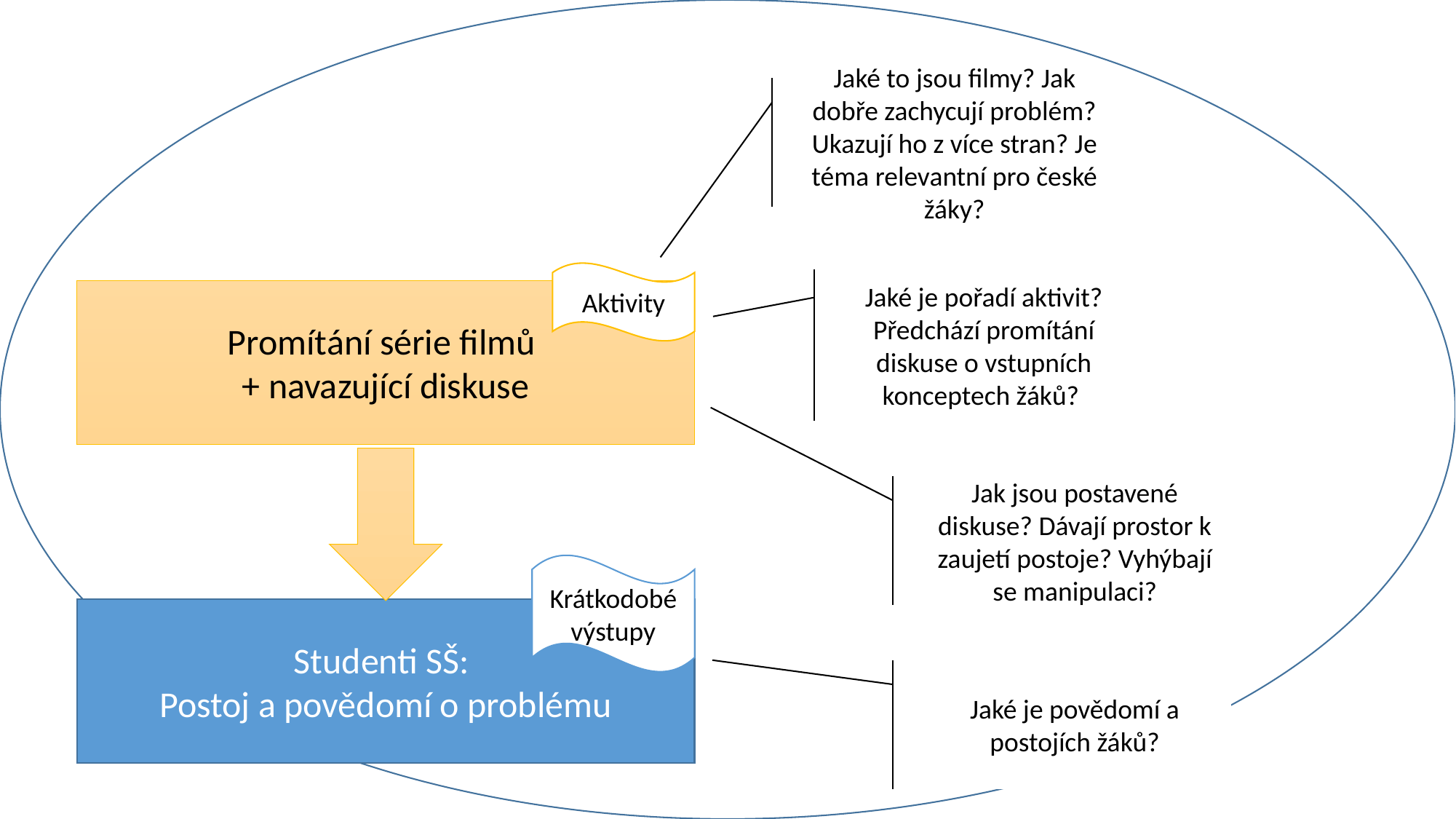

Jaké to jsou filmy? Jak dobře zachycují problém? Ukazují ho z více stran? Je téma relevantní pro české žáky?
Aktivity
Jaké je pořadí aktivit? Předchází promítání diskuse o vstupních konceptech žáků?

Promítání série filmů
+ navazující diskuse

Jak jsou postavené diskuse? Dávají prostor k zaujetí postoje? Vyhýbají se manipulaci?
Krátkodobé výstupy

Studenti SŠ:
Postoj a povědomí o problému

Jaké je povědomí a postojích žáků?